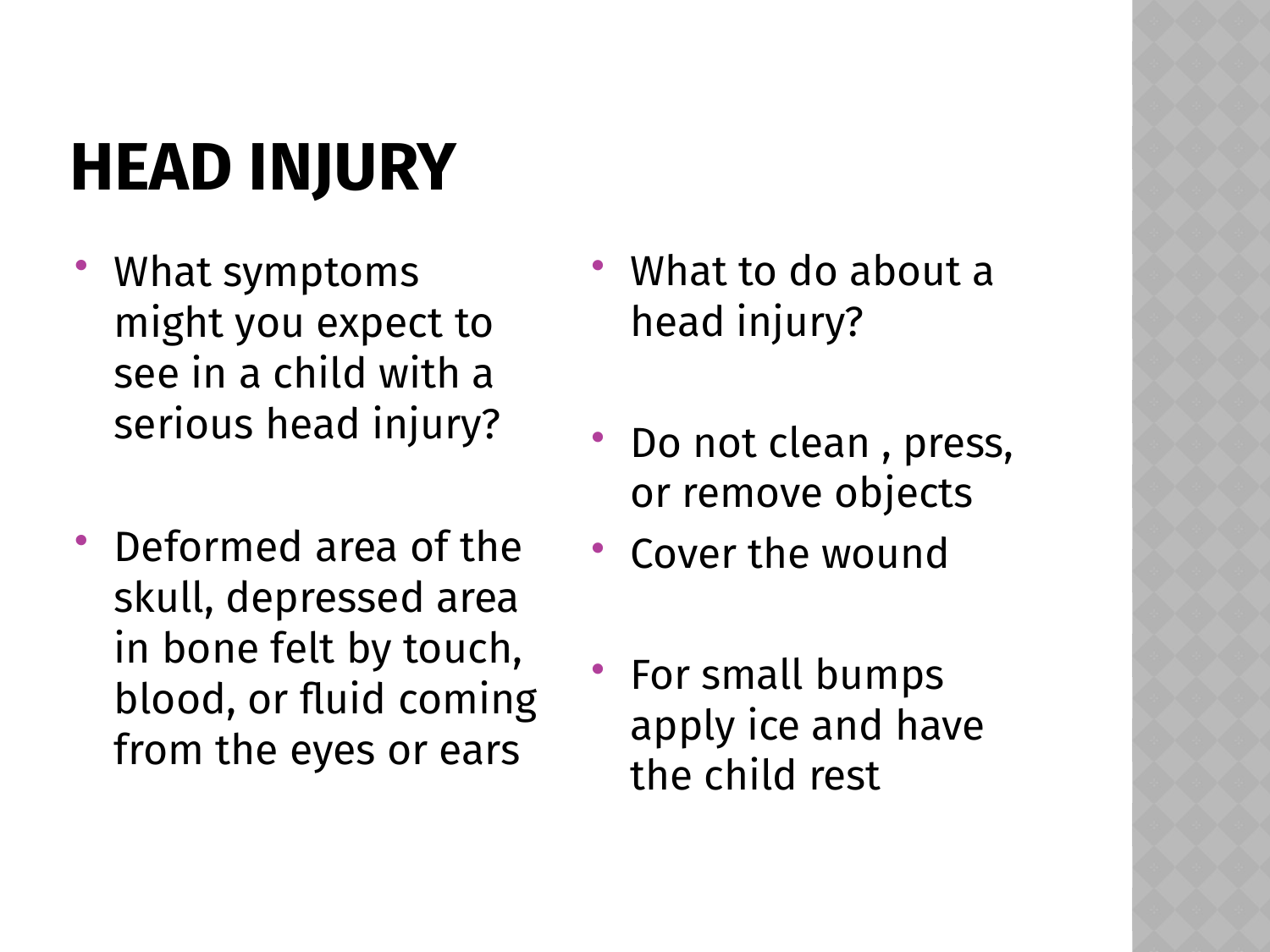

# Head Injury
What symptoms might you expect to see in a child with a serious head injury?

Deformed area of the skull, depressed area in bone felt by touch, blood, or fluid coming from the eyes or ears
What to do about a head injury?

Do not clean , press,  or remove objects
Cover the wound

For small bumps apply ice and have the child rest